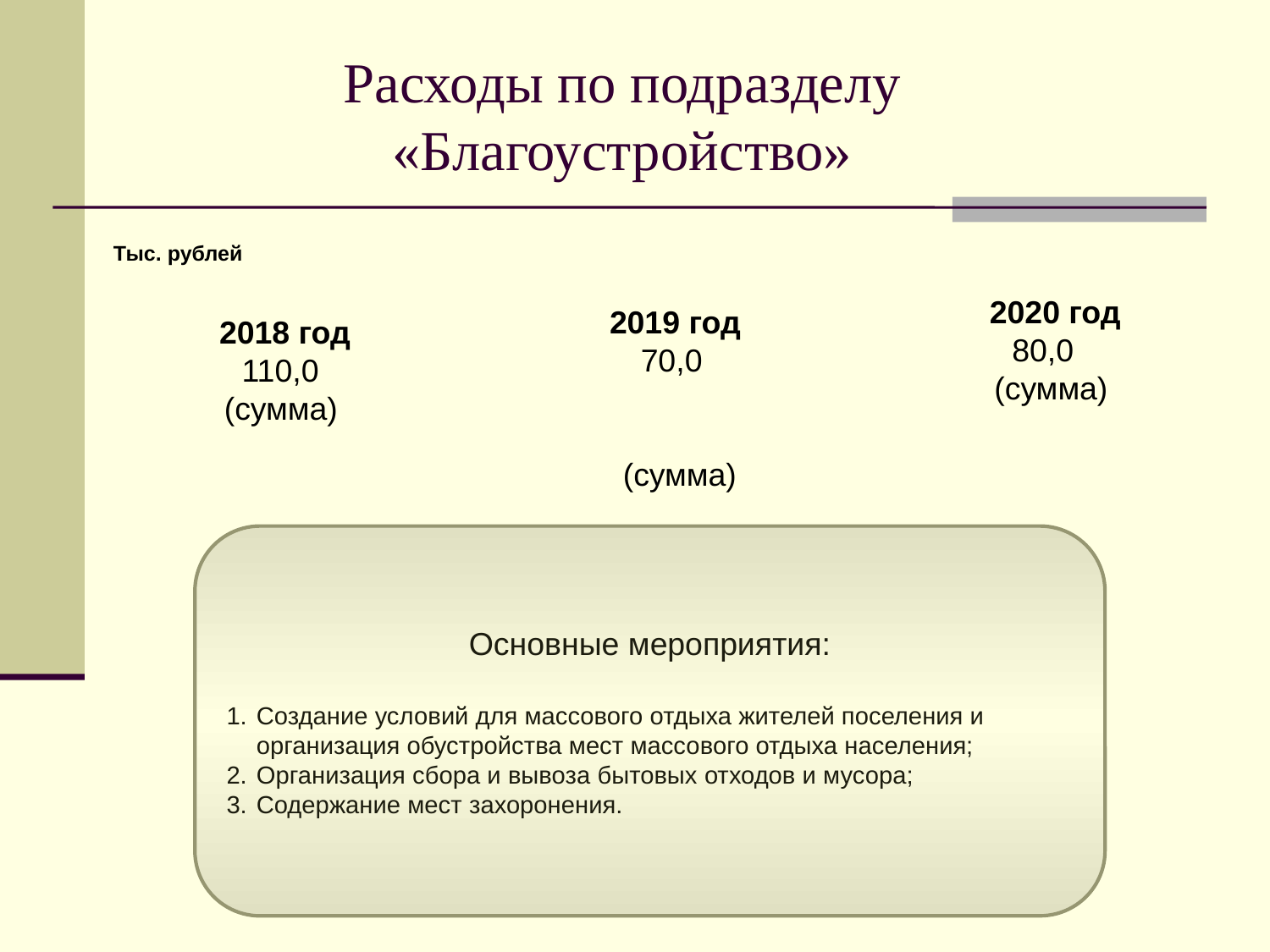

# Расходы по подразделу «Благоустройство»
Тыс. рублей

2020 год
              80,0
            (сумма)
2019 год
               70,0
             (сумма)
2018 год
              110,0
            (сумма)
Основные мероприятия:

Создание условий для массового отдыха жителей поселения и организация обустройства мест массового отдыха населения;
Организация сбора и вывоза бытовых отходов и мусора;
Содержание мест захоронения.